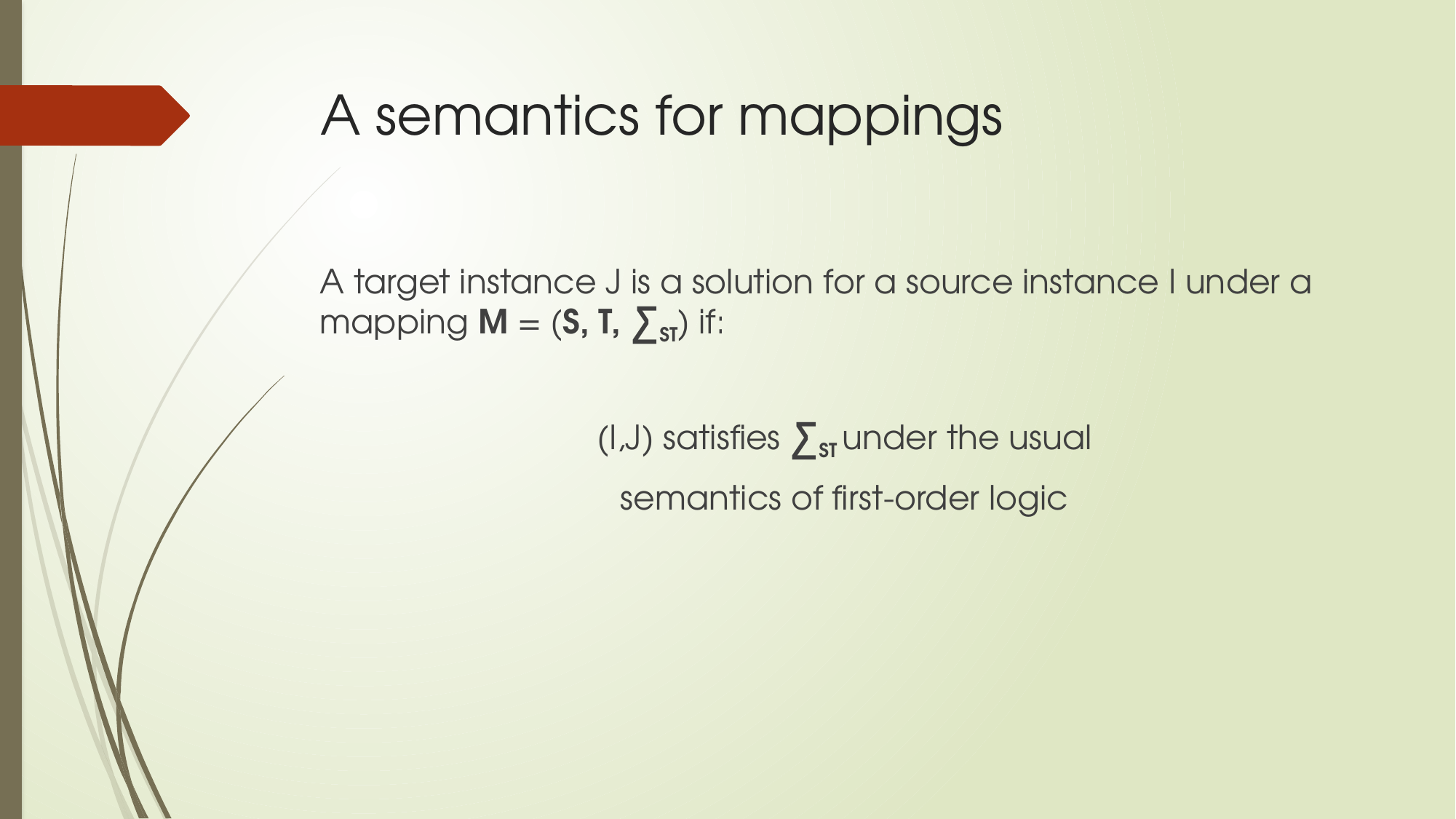

# A semantics for mappings
A target instance J is a solution for a source instance I under a mapping M = (S, T, ∑ST) if:

(I,J) satisfies ∑ST under the usual
semantics of first-order logic